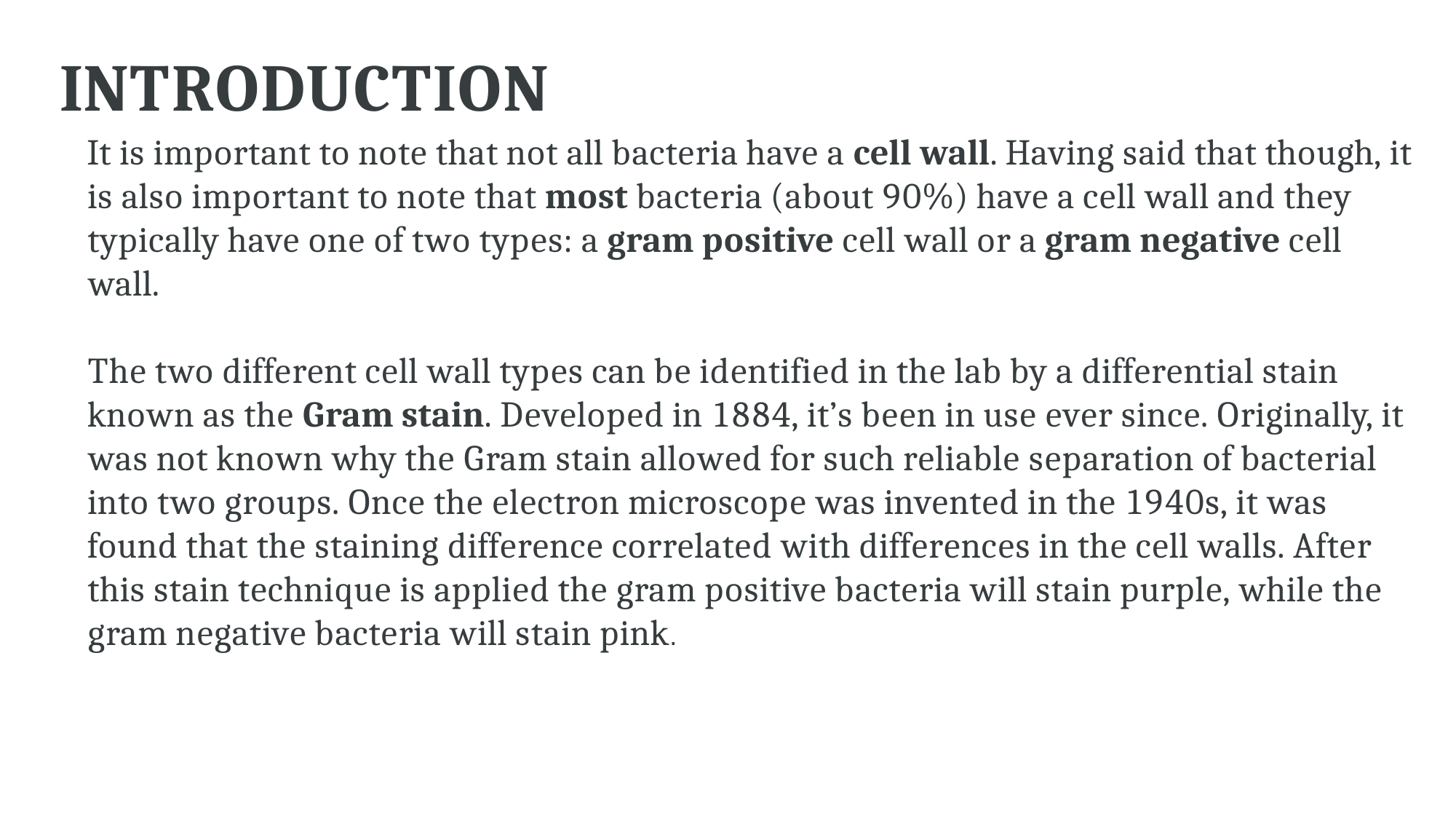

# INTRODUCTION
It is important to note that not all bacteria have a cell wall. Having said that though, it is also important to note that most bacteria (about 90%) have a cell wall and they typically have one of two types: a gram positive cell wall or a gram negative cell wall.

The two different cell wall types can be identified in the lab by a differential stain known as the Gram stain. Developed in 1884, it’s been in use ever since. Originally, it was not known why the Gram stain allowed for such reliable separation of bacterial into two groups. Once the electron microscope was invented in the 1940s, it was found that the staining difference correlated with differences in the cell walls. After this stain technique is applied the gram positive bacteria will stain purple, while the gram negative bacteria will stain pink.